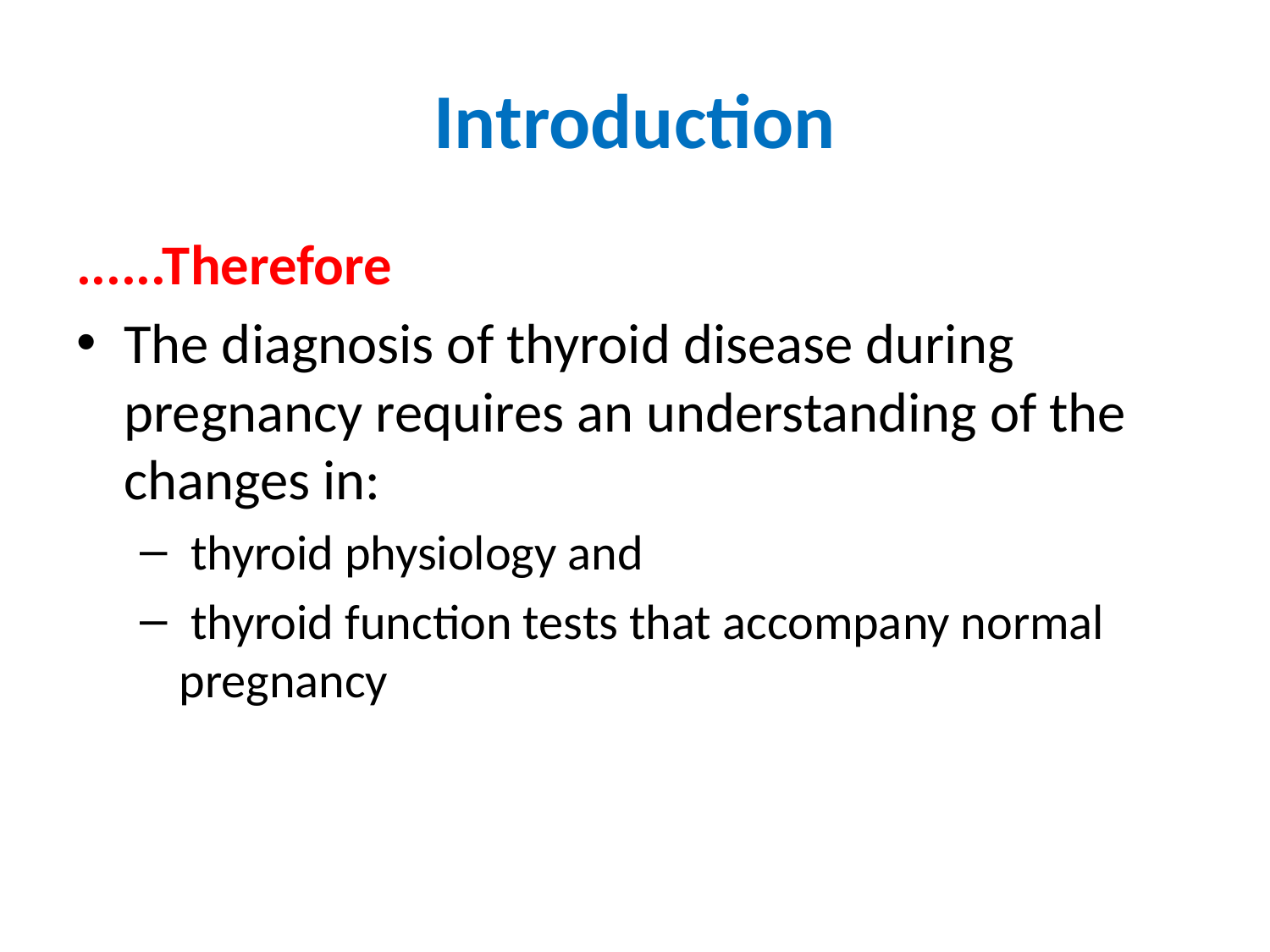

# Introduction
......Therefore
The diagnosis of thyroid disease during pregnancy requires an understanding of the changes in:
 thyroid physiology and
 thyroid function tests that accompany normal pregnancy